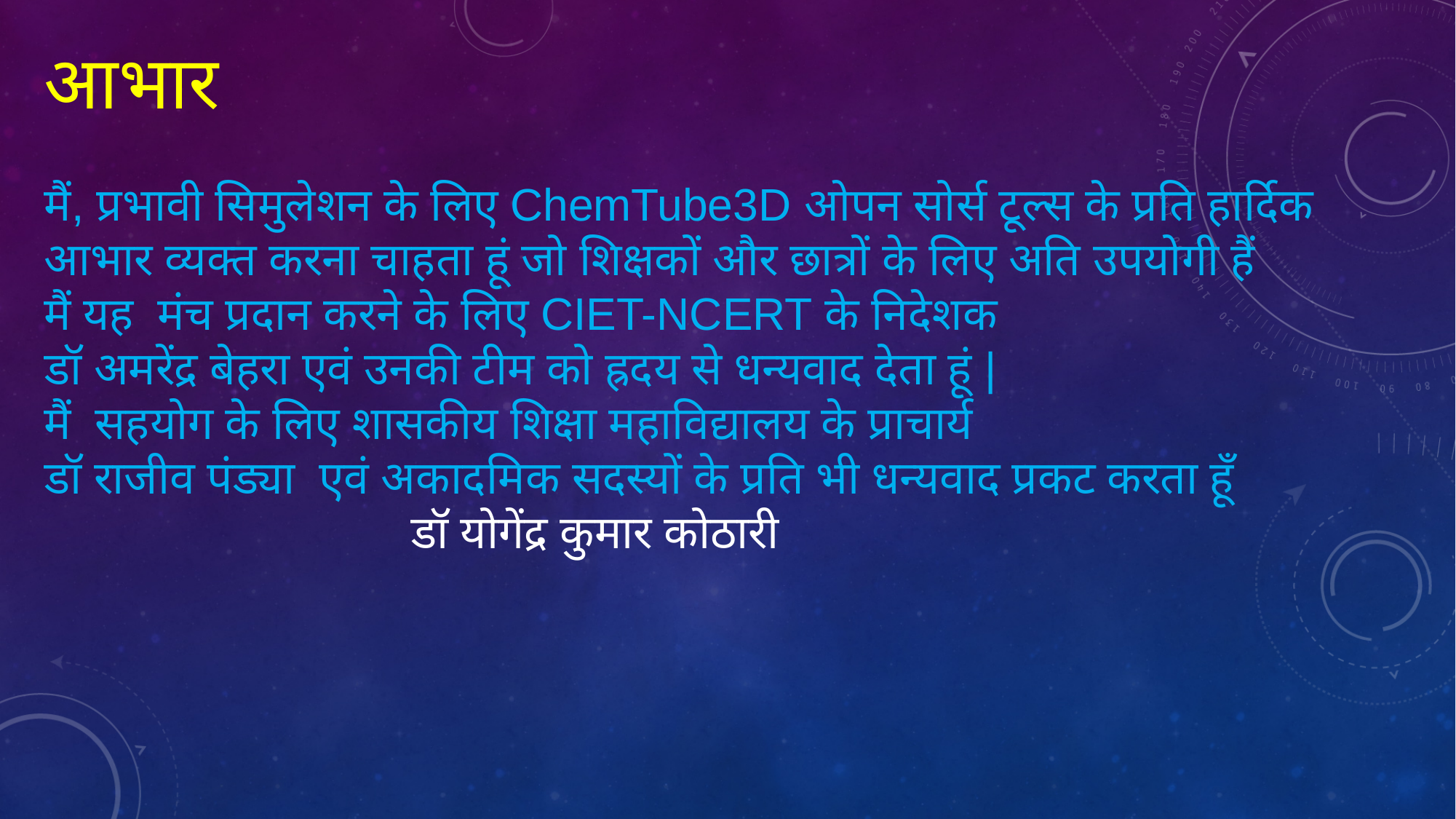

आभार
मैं, प्रभावी सिमुलेशन के लिए ChemTube3D ओपन सोर्स टूल्स के प्रति हार्दिक आभार व्यक्त करना चाहता हूं जो शिक्षकों और छात्रों के लिए अति उपयोगी हैं
मैं यह  मंच प्रदान करने के लिए CIET-NCERT के निदेशक
डॉ अमरेंद्र बेहरा एवं उनकी टीम को ह्रदय से धन्यवाद देता हूं |
मैं  सहयोग के लिए शासकीय शिक्षा महाविद्यालय के प्राचार्य
डॉ राजीव पंड्या  एवं अकादमिक सदस्यों के प्रति भी धन्यवाद प्रकट करता हूँ
                               डॉ योगेंद्र कुमार कोठारी